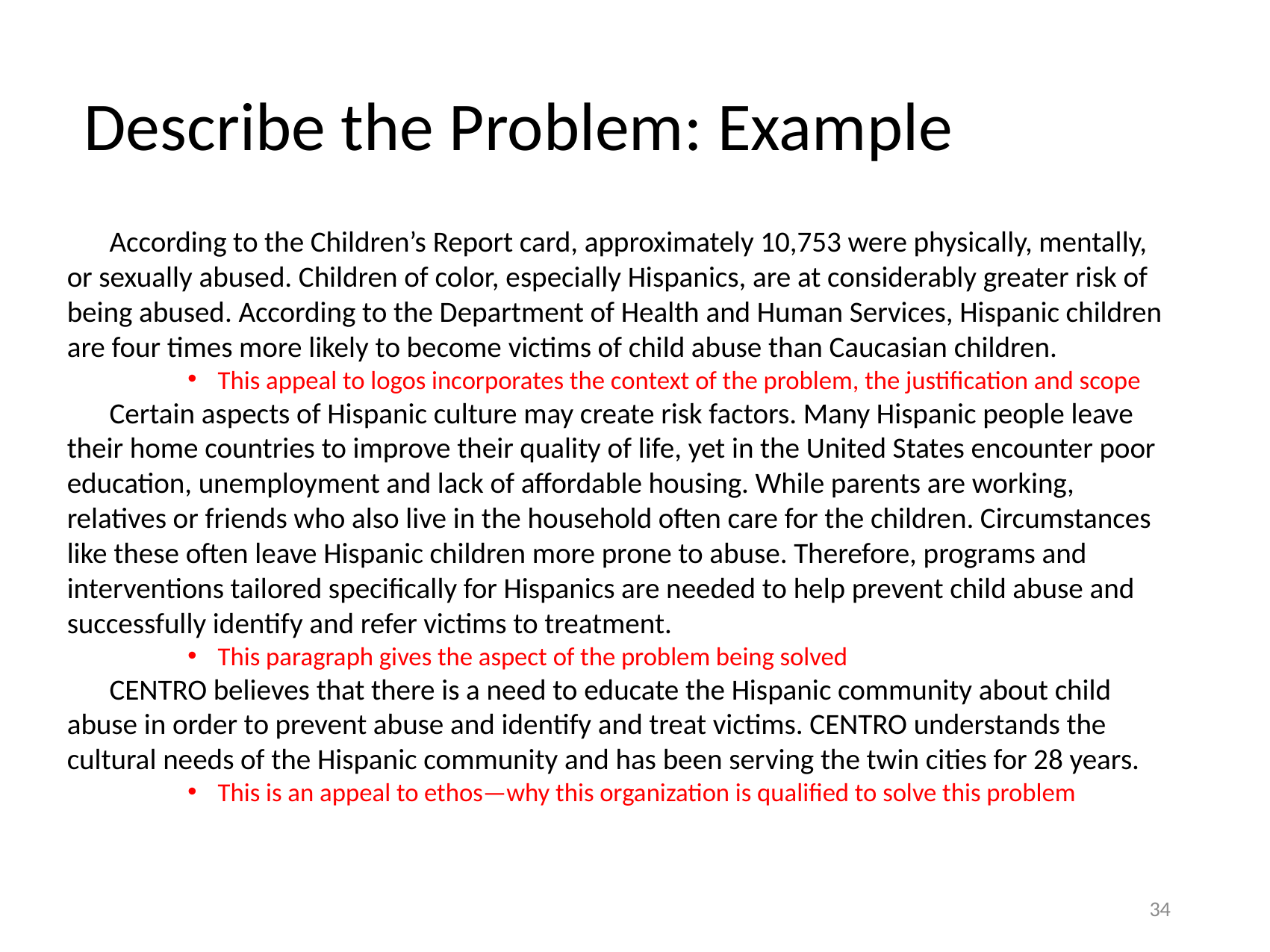

# Describe the Problem: Example
	According to the Children’s Report card, approximately 10,753 were physically, mentally, or sexually abused. Children of color, especially Hispanics, are at considerably greater risk of being abused. According to the Department of Health and Human Services, Hispanic children are four times more likely to become victims of child abuse than Caucasian children.
This appeal to logos incorporates the context of the problem, the justification and scope
	Certain aspects of Hispanic culture may create risk factors. Many Hispanic people leave their home countries to improve their quality of life, yet in the United States encounter poor education, unemployment and lack of affordable housing. While parents are working, relatives or friends who also live in the household often care for the children. Circumstances like these often leave Hispanic children more prone to abuse. Therefore, programs and interventions tailored specifically for Hispanics are needed to help prevent child abuse and successfully identify and refer victims to treatment.
This paragraph gives the aspect of the problem being solved
	CENTRO believes that there is a need to educate the Hispanic community about child abuse in order to prevent abuse and identify and treat victims. CENTRO understands the cultural needs of the Hispanic community and has been serving the twin cities for 28 years.
This is an appeal to ethos—why this organization is qualified to solve this problem
34